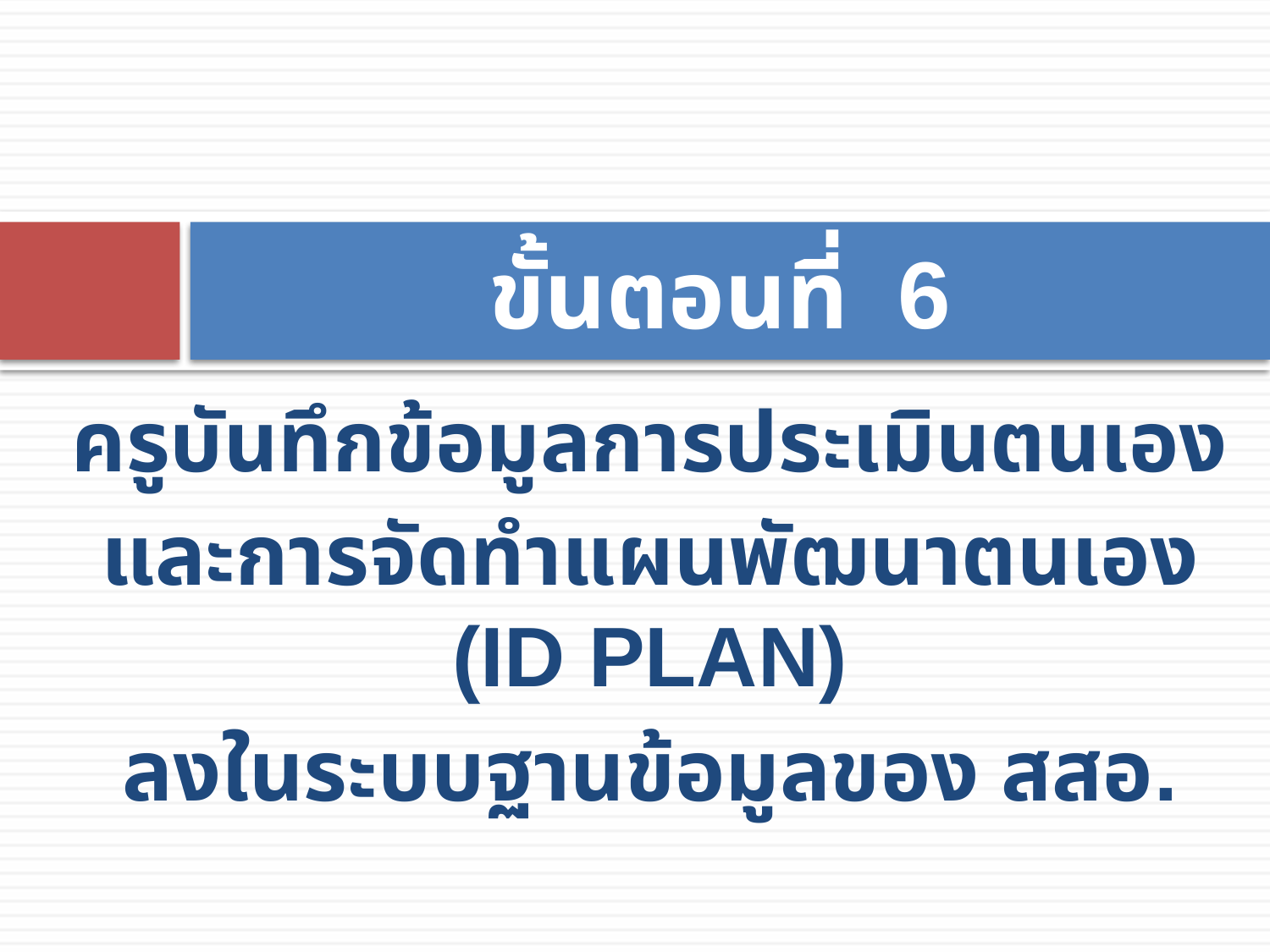

# ขั้นตอนที่  6
ครูบันทึกข้อมูลการประเมินตนเอง
และการจัดทำแผนพัฒนาตนเอง (ID PLAN)
ลงในระบบฐานข้อมูลของ สสอ.